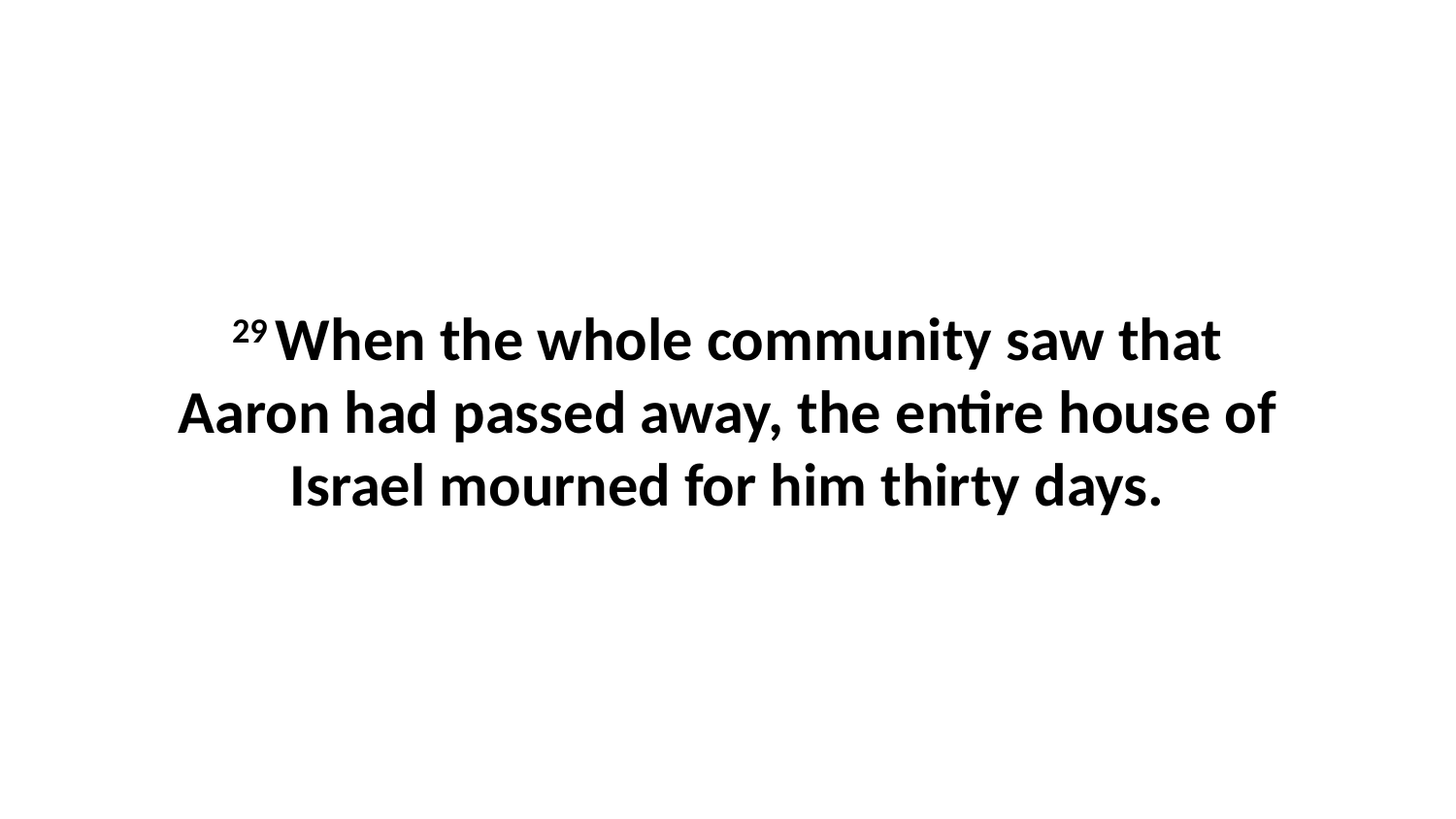

29 When the whole community saw that Aaron had passed away, the entire house of Israel mourned for him thirty days.